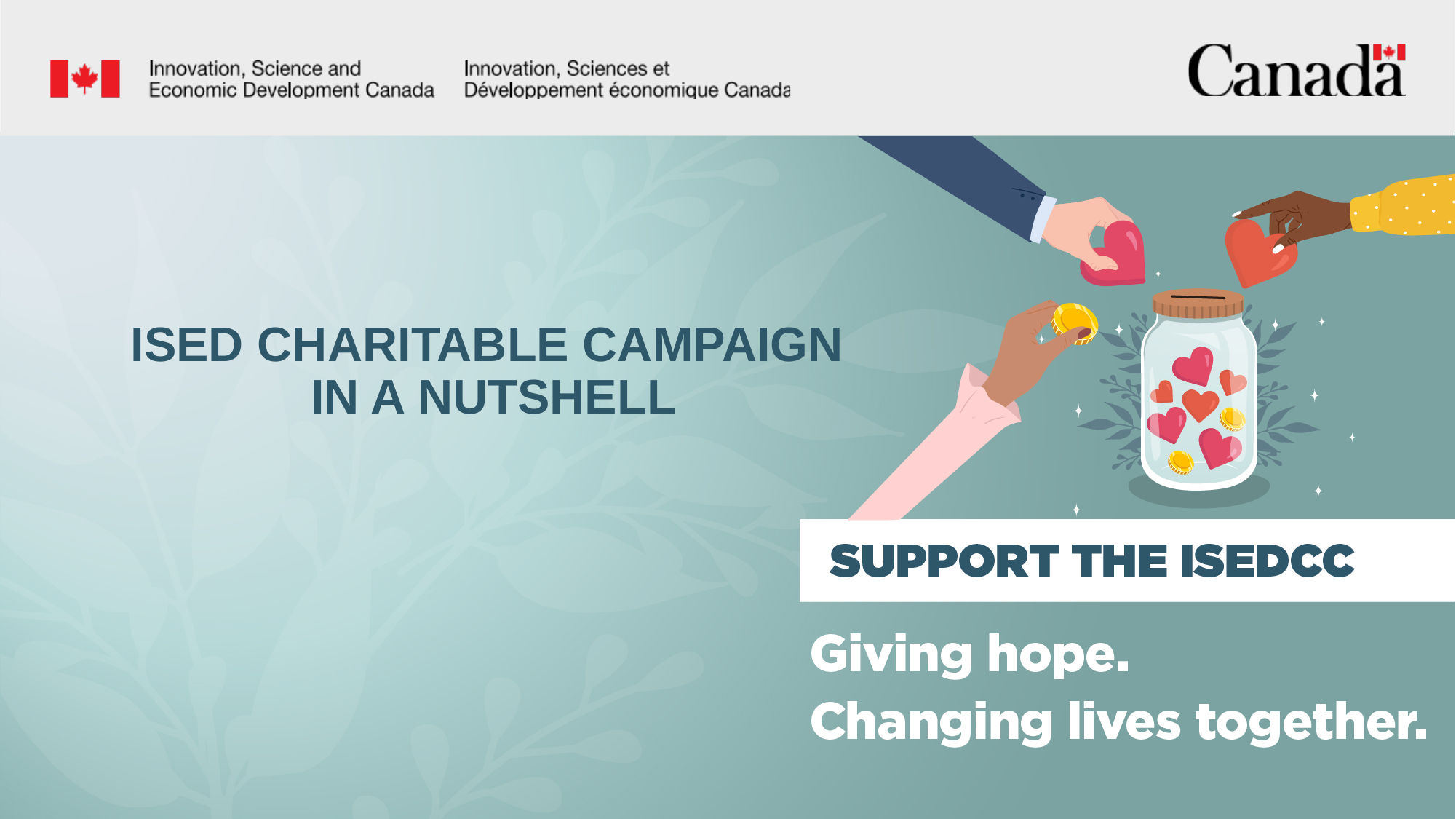

# ISED CHARITABLE CAMPAIGN IN A NUTSHELL